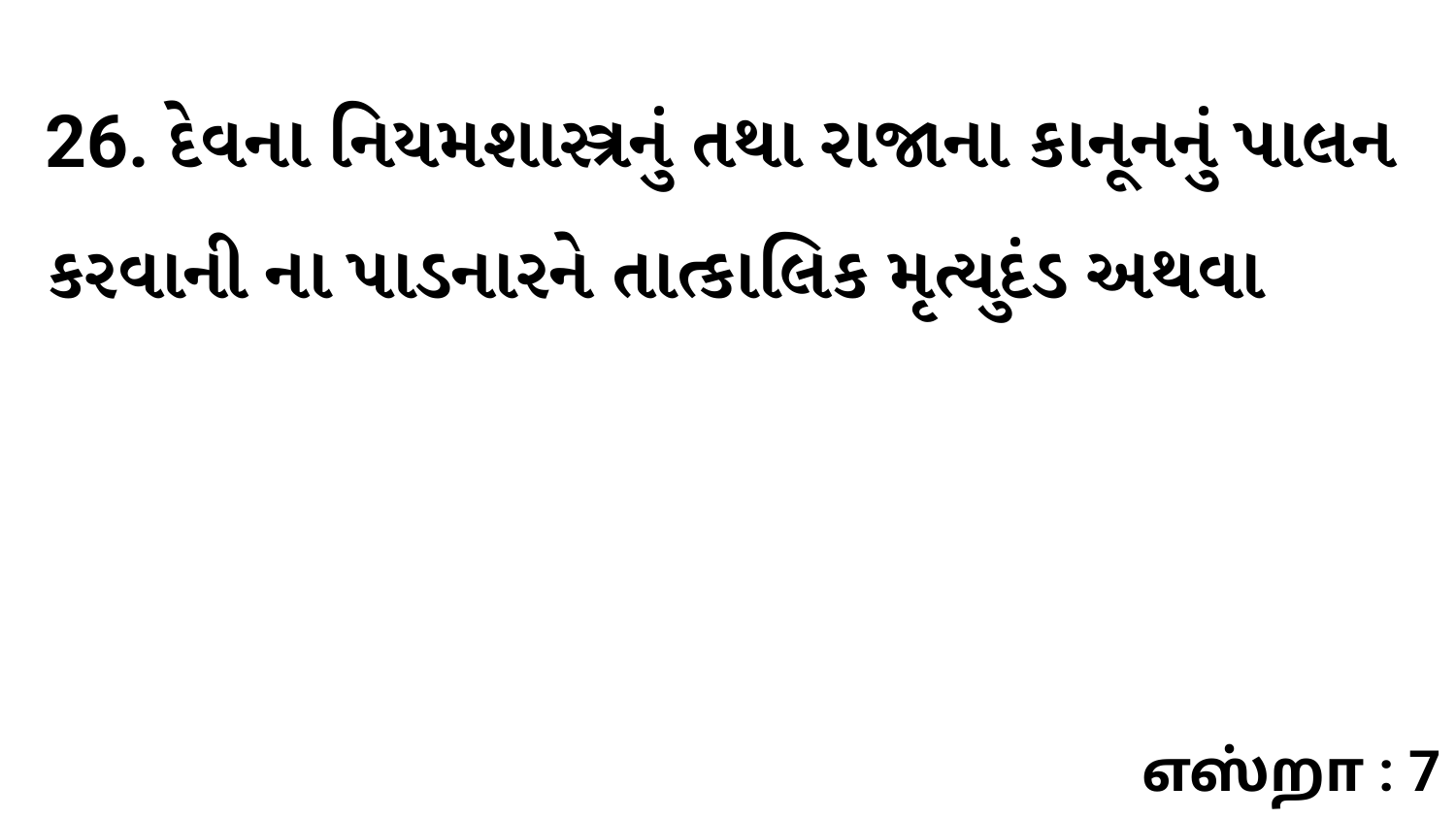

26. દેવના નિયમશાસ્ત્રનું તથા રાજાના કાનૂનનું પાલન કરવાની ના પાડનારને તાત્કાલિક મૃત્યુદંડ અથવા
எஸ்றா : 7